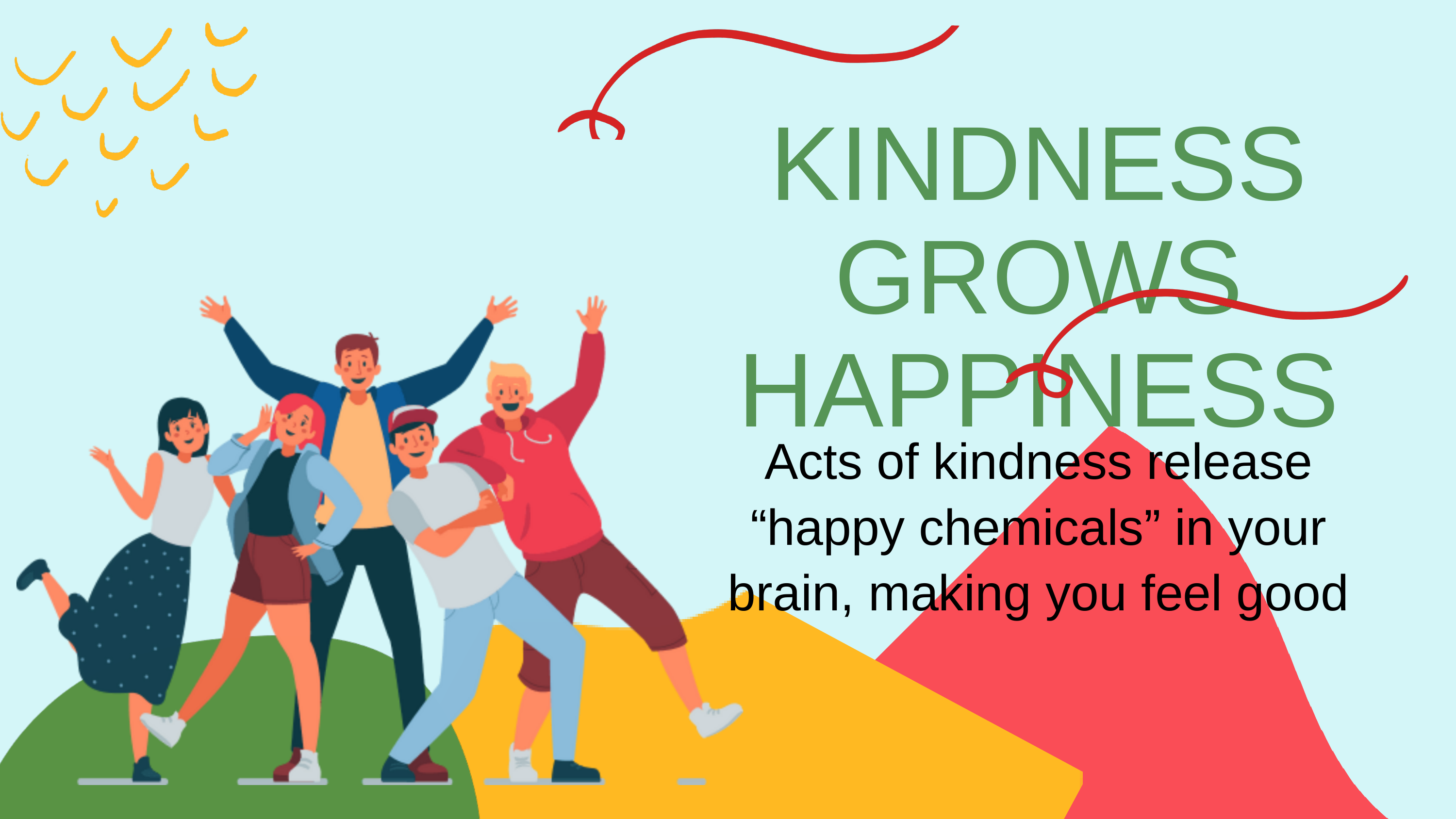

KINDNESS GROWS HAPPINESS

Acts of kindness release “happy chemicals” in your brain, making you feel good